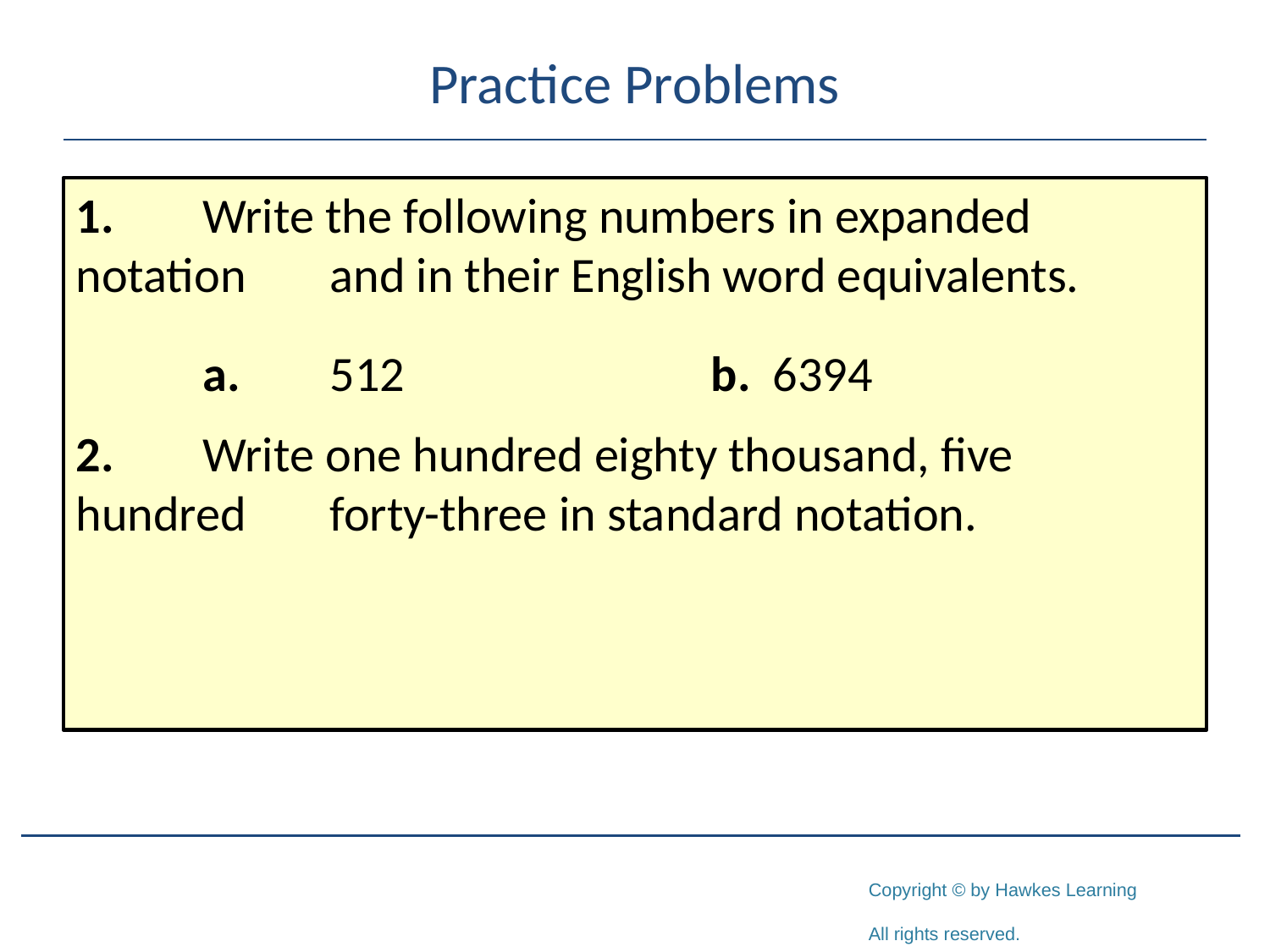

# Practice Problems
1.	Write the following numbers in expanded notation 	and in their English word equivalents.
	a.	512 			b.  6394
2.	Write one hundred eighty thousand, five hundred 	forty-three in standard notation.